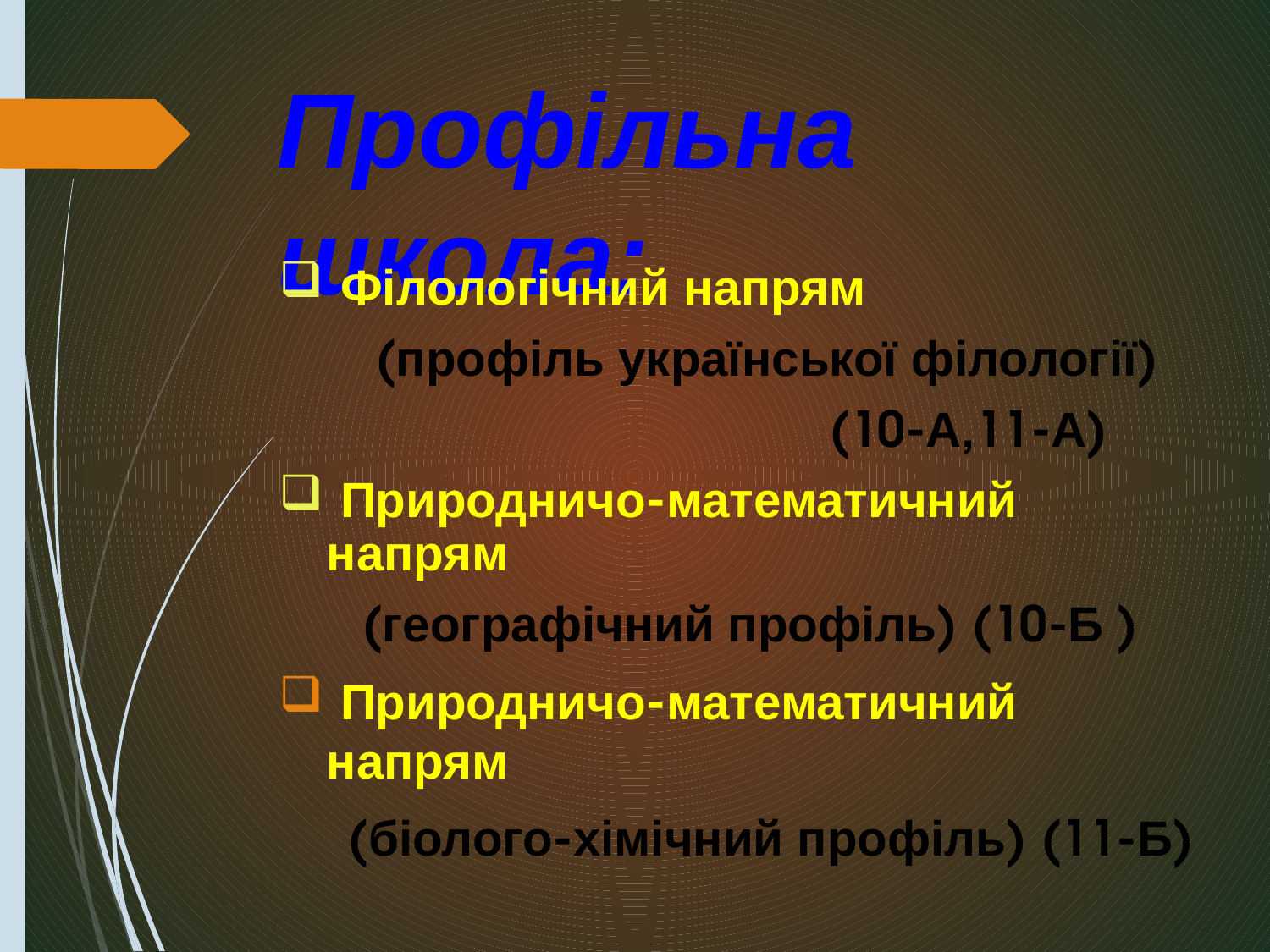

# Профільна школа:
 Філологічний напрям
       (профіль української філології)
                                        (10-А,11-А)
 Природничо-математичний напрям
      (географічний профіль) (10-Б )
 Природничо-математичний напрям
     (біолого-хімічний профіль) (11-Б)